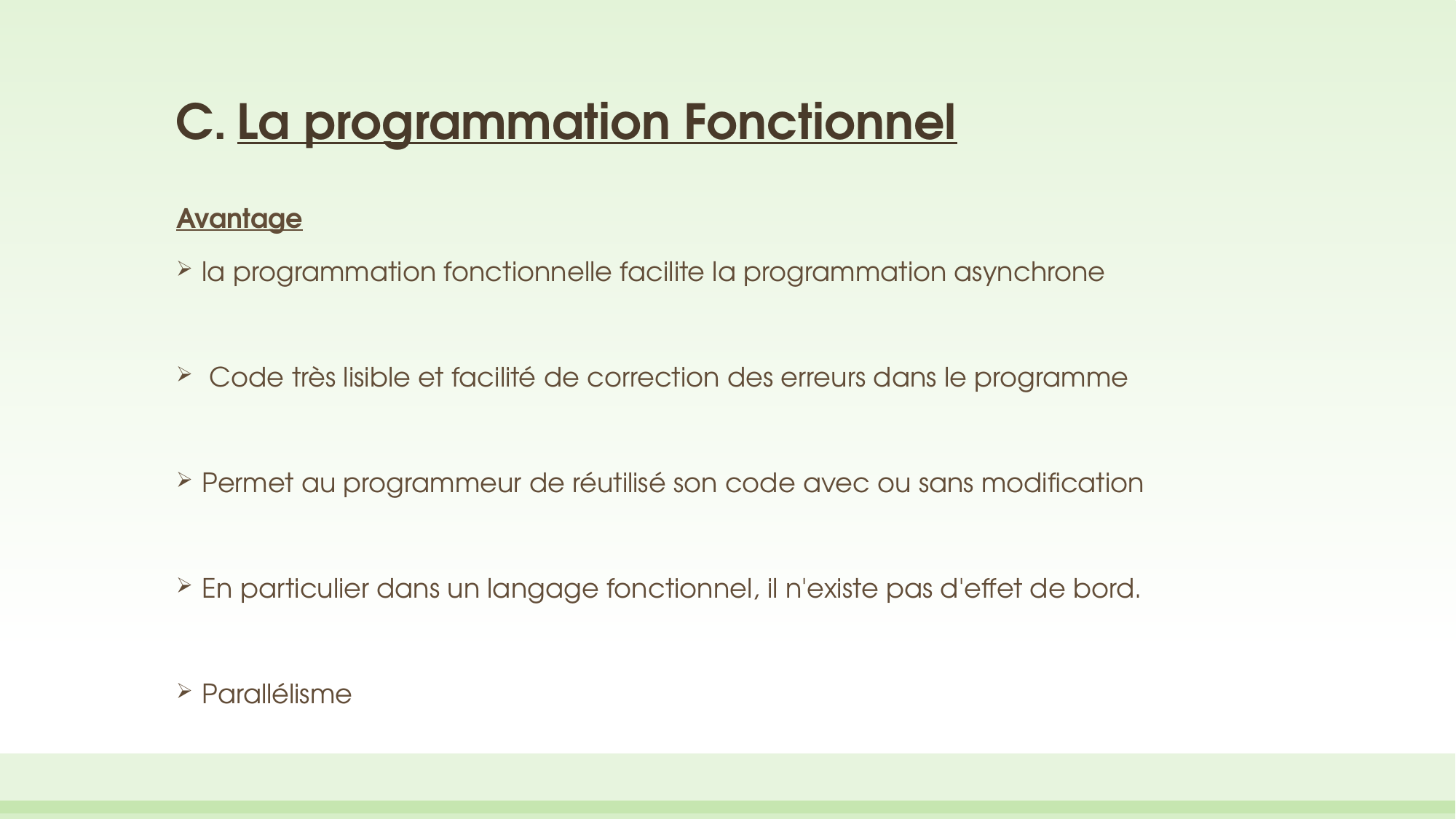

# La programmation Fonctionnel
Avantage
la programmation fonctionnelle facilite la programmation asynchrone

 Code très lisible et facilité de correction des erreurs dans le programme

Permet au programmeur de réutilisé son code avec ou sans modification

En particulier dans un langage fonctionnel, il n'existe pas d'effet de bord.

Parallélisme